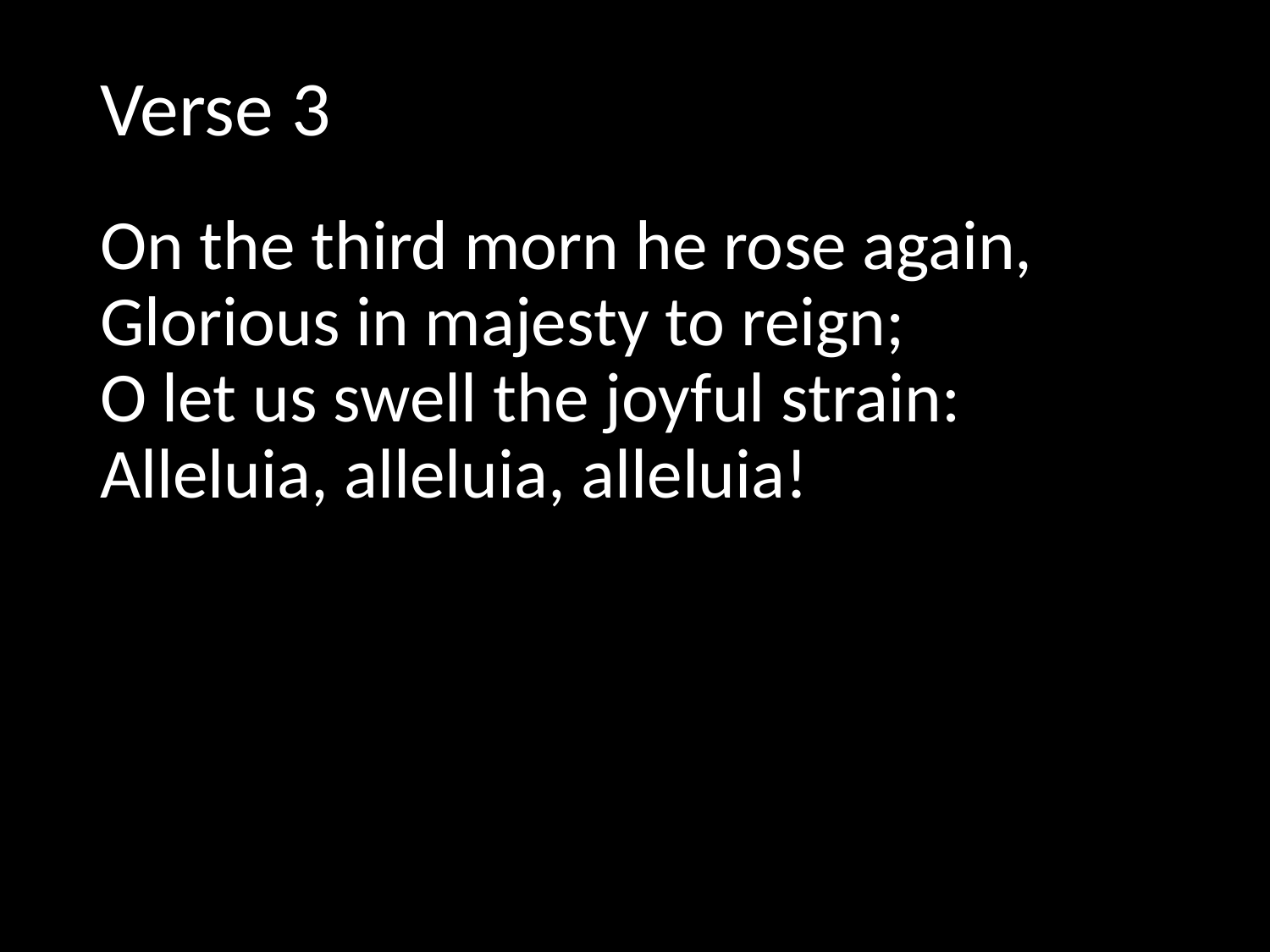

# Verse 3
On the third morn he rose again,
Glorious in majesty to reign;
O let us swell the joyful strain:
Alleluia, alleluia, alleluia!